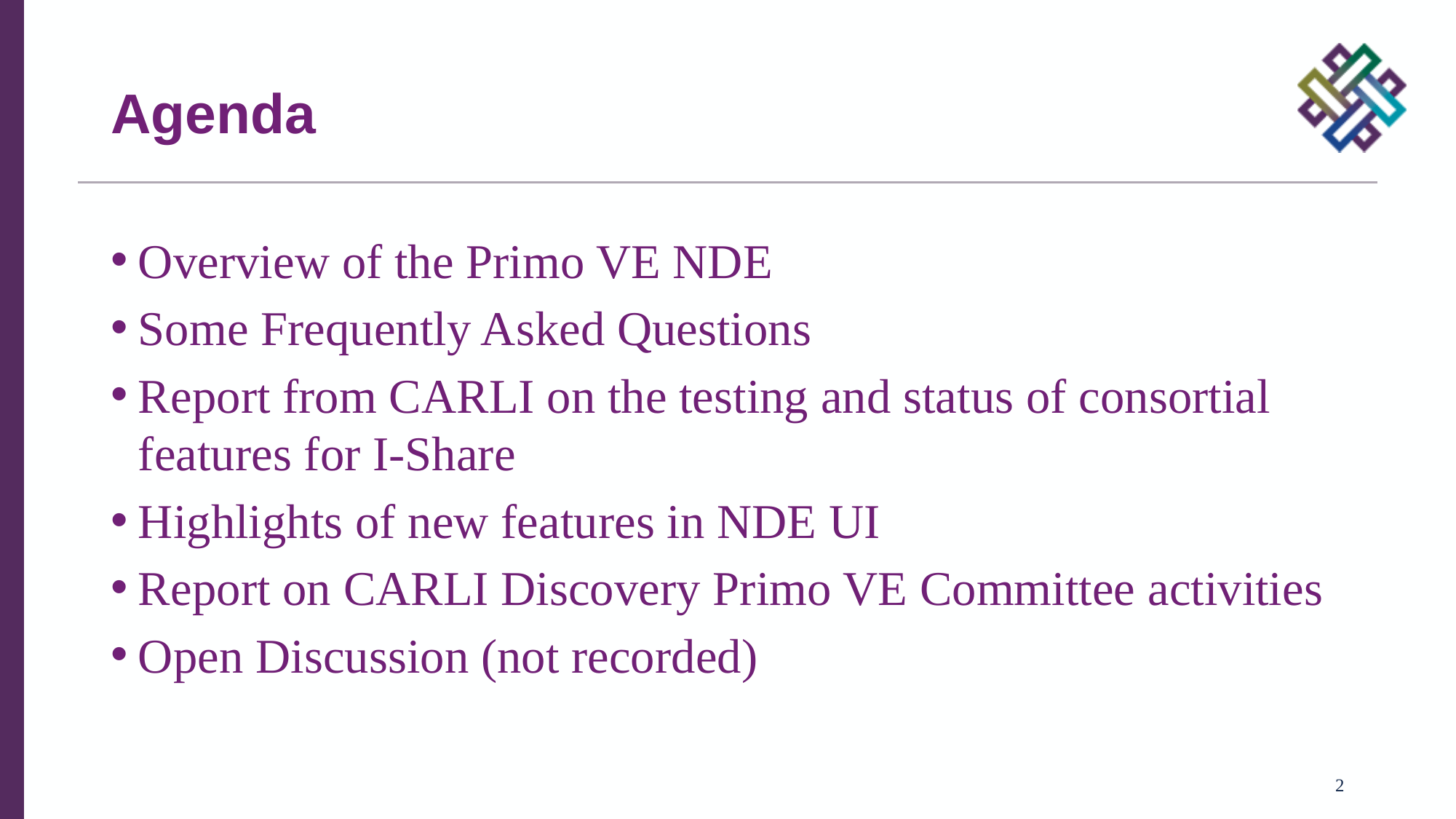

# Agenda

Overview of the Primo VE NDE
Some Frequently Asked Questions
Report from CARLI on the testing and status of consortial features for I-Share
Highlights of new features in NDE UI
Report on CARLI Discovery Primo VE Committee activities
Open Discussion (not recorded)
2